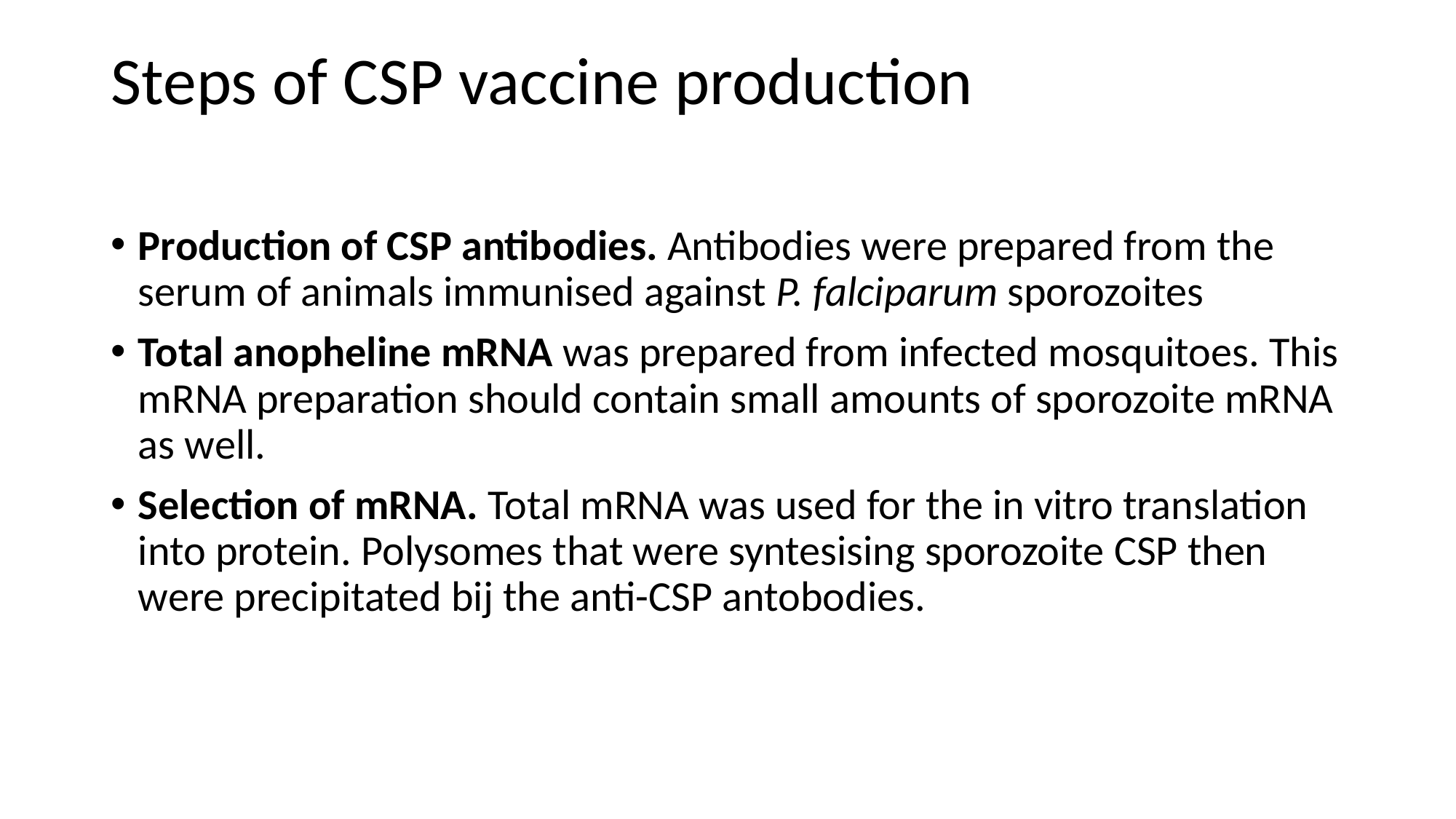

# Steps of CSP vaccine production
Production of CSP antibodies. Antibodies were prepared from the serum of animals immunised against P. falciparum sporozoites
Total anopheline mRNA was prepared from infected mosquitoes. This mRNA preparation should contain small amounts of sporozoite mRNA as well.
Selection of mRNA. Total mRNA was used for the in vitro translation into protein. Polysomes that were syntesising sporozoite CSP then were precipitated bij the anti-CSP antobodies.